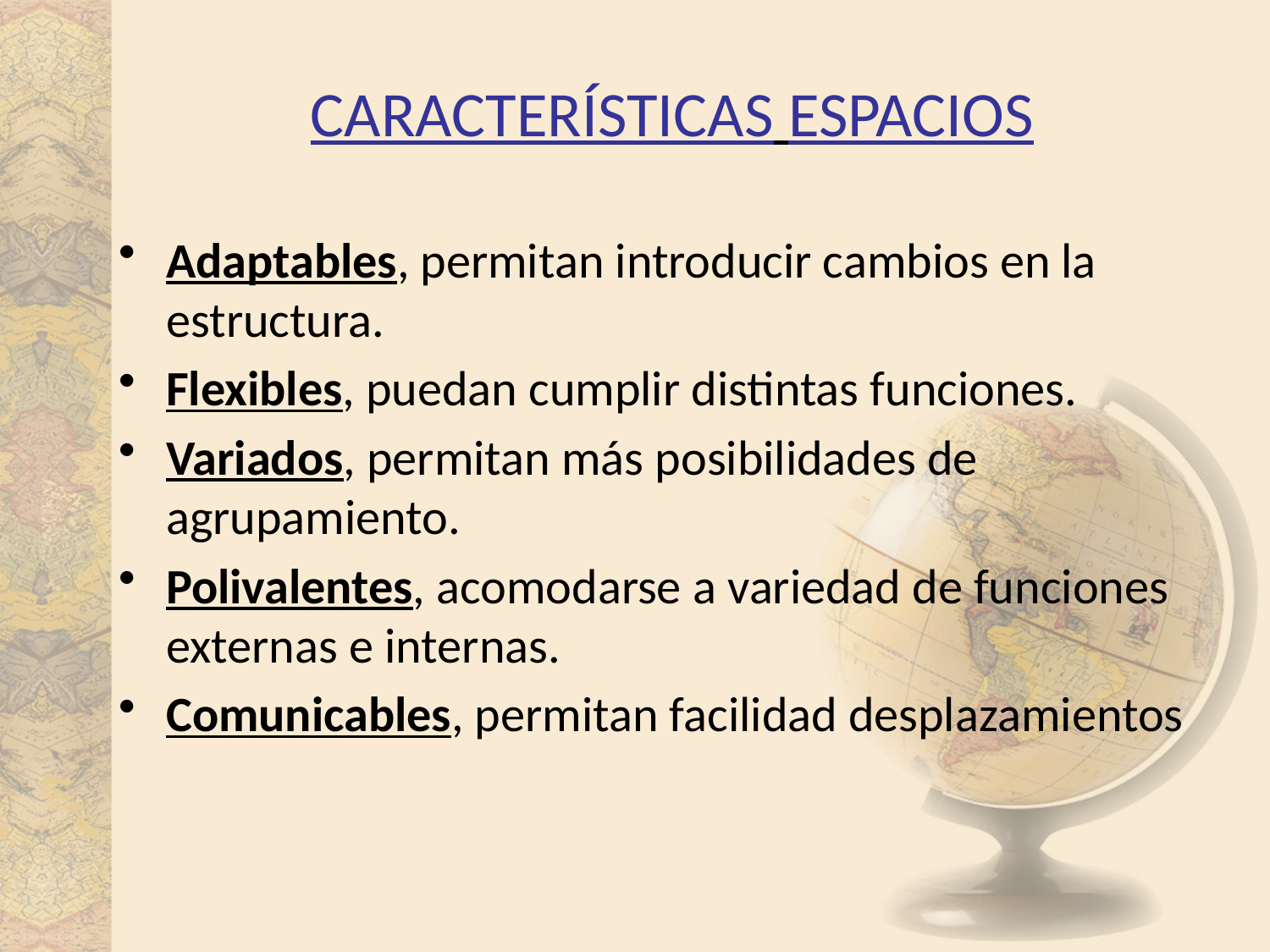

# CARACTERÍSTICAS ESPACIOS
Adaptables, permitan introducir cambios en la estructura.
Flexibles, puedan cumplir distintas funciones.
Variados, permitan más posibilidades de agrupamiento.
Polivalentes, acomodarse a variedad de funciones externas e internas.
Comunicables, permitan facilidad desplazamientos